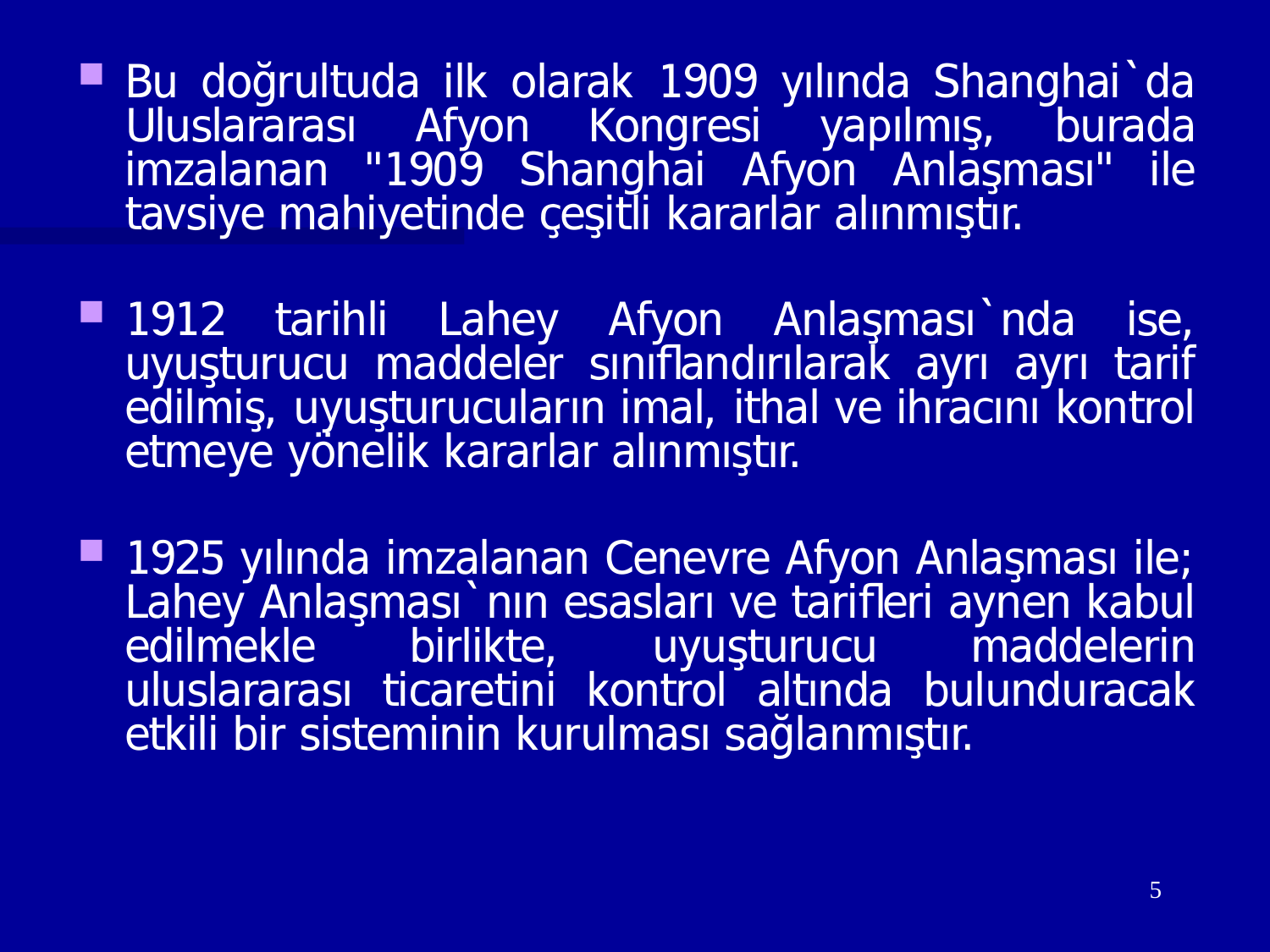

Bu doğrultuda ilk olarak 1909 yılında Shanghai`da Uluslararası Afyon Kongresi yapılmış, burada imzalanan "1909 Shanghai Afyon Anlaşması" ile tavsiye mahiyetinde çeşitli kararlar alınmıştır.

1912 tarihli Lahey Afyon Anlaşması`nda ise, uyuşturucu maddeler sınıflandırılarak ayrı ayrı tarif edilmiş, uyuşturucuların imal, ithal ve ihracını kontrol etmeye yönelik kararlar alınmıştır.

1925 yılında imzalanan Cenevre Afyon Anlaşması ile; Lahey Anlaşması`nın esasları ve tarifleri aynen kabul edilmekle birlikte, uyuşturucu maddelerin uluslararası ticaretini kontrol altında bulunduracak etkili bir sisteminin kurulması sağlanmıştır.
5